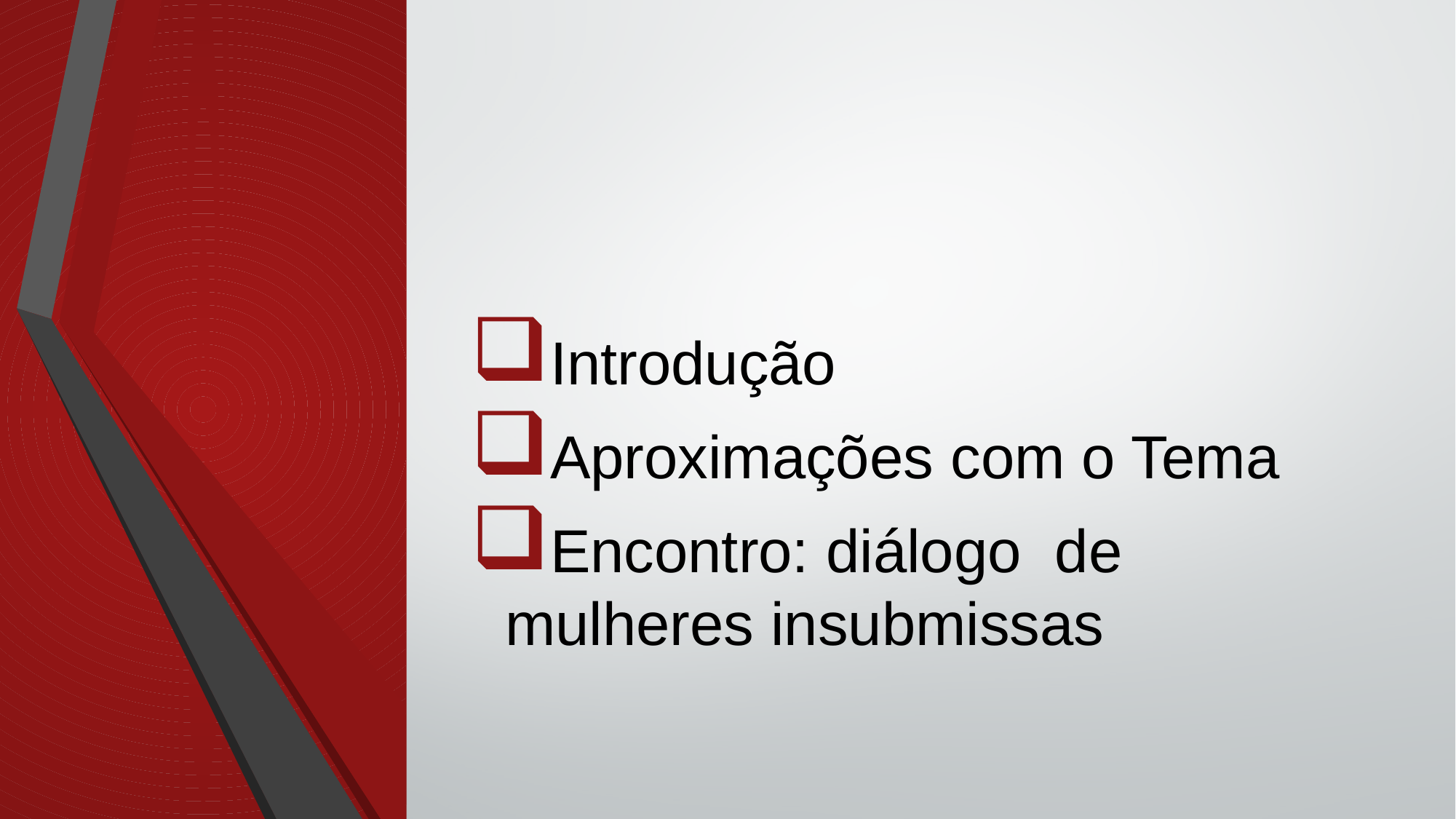

#

Introdução
Aproximações com o Tema
Encontro: diálogo  de mulheres insubmissas